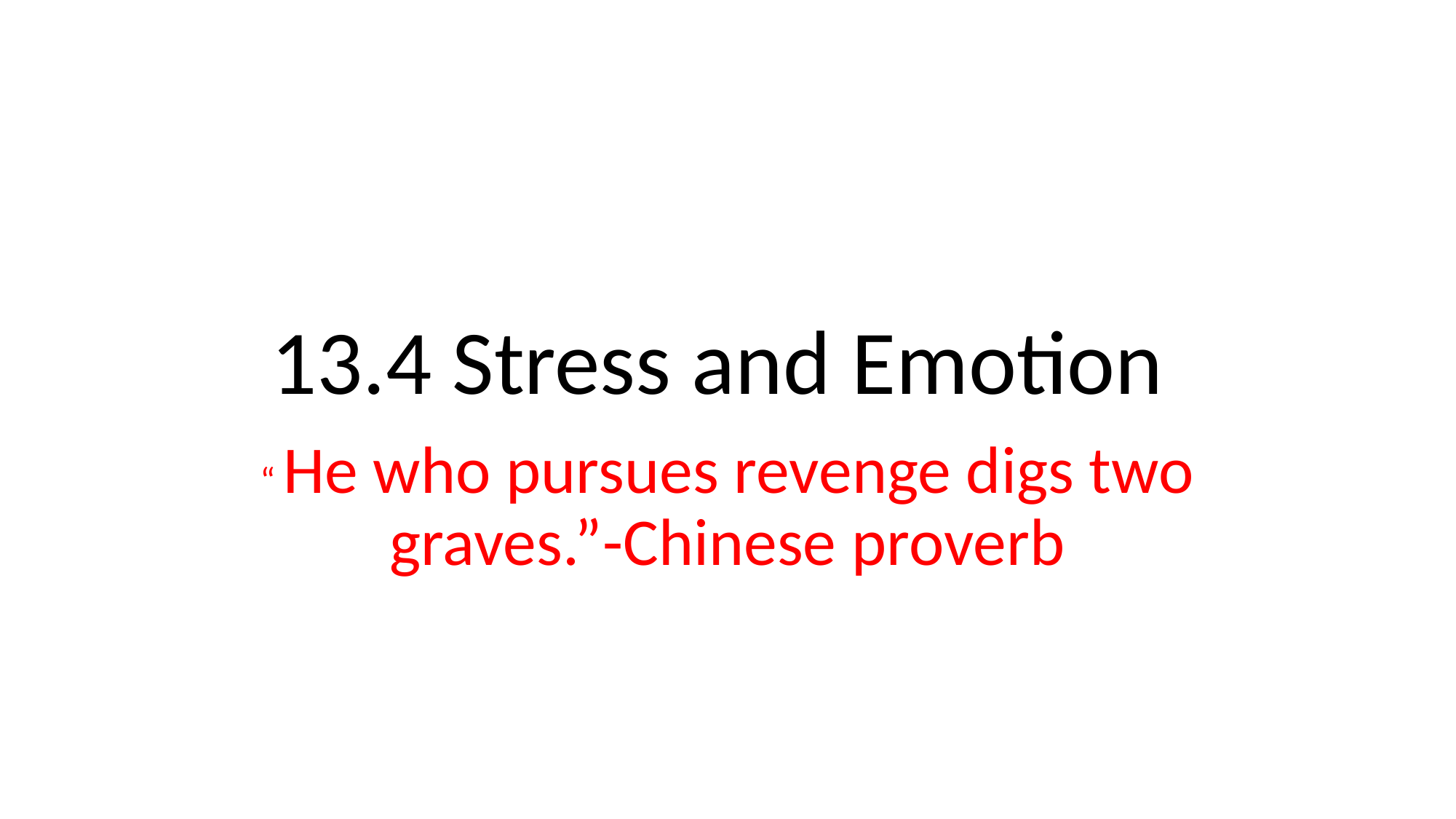

# 13.4 Stress and Emotion
“ He who pursues revenge digs two graves.”-Chinese proverb